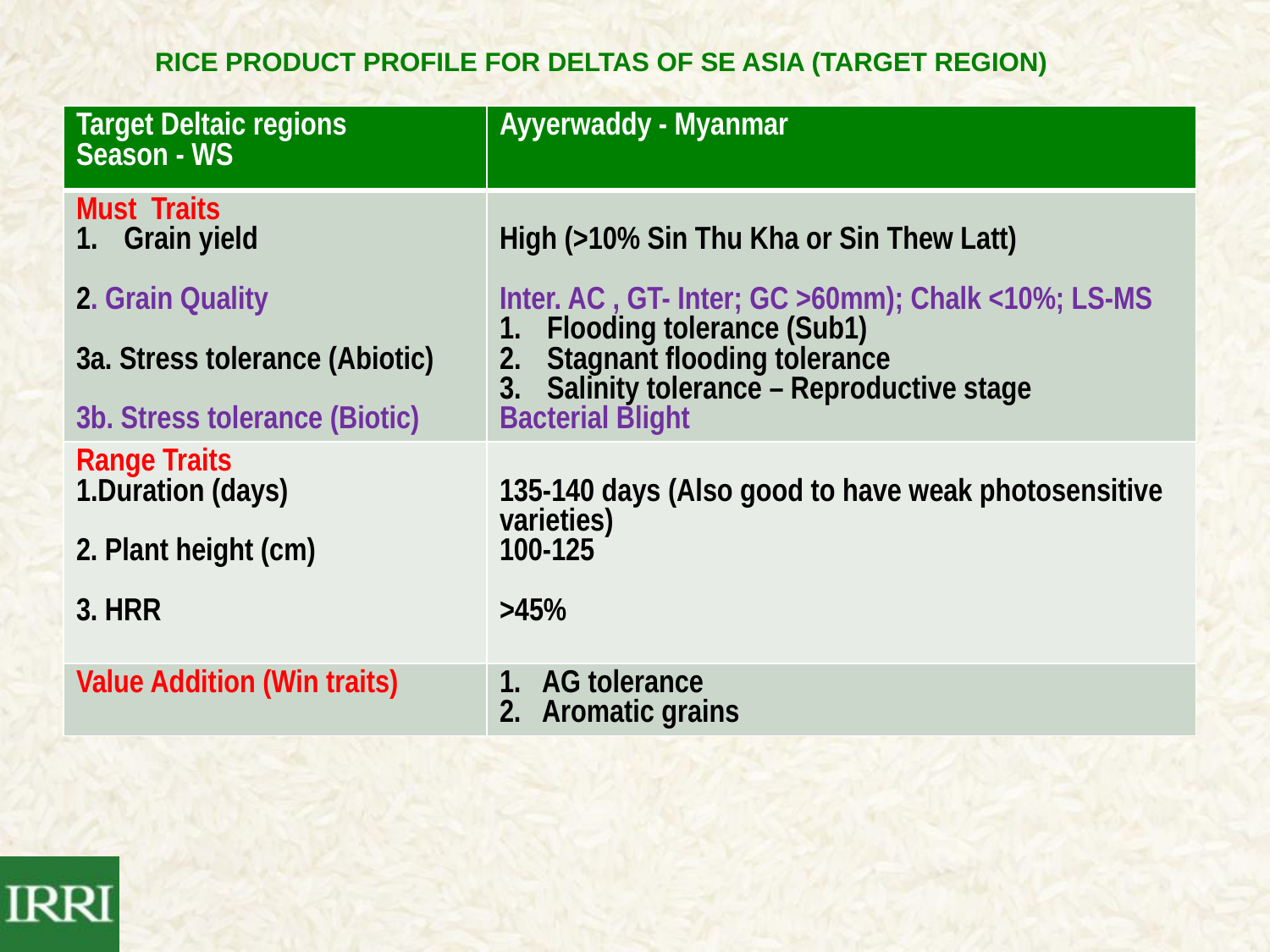

# Rice product profile for deltas of SE Asia (Target Region)
| Target Deltaic regions Season - WS | Ayyerwaddy - Myanmar |
| --- | --- |
| Must Traits Grain yield 2. Grain Quality 3a. Stress tolerance (Abiotic) 3b. Stress tolerance (Biotic) | High (>10% Sin Thu Kha or Sin Thew Latt) Inter. AC , GT- Inter; GC >60mm); Chalk <10%; LS-MS Flooding tolerance (Sub1) Stagnant flooding tolerance Salinity tolerance – Reproductive stage Bacterial Blight |
| Range Traits Duration (days) 2. Plant height (cm) 3. HRR | 135-140 days (Also good to have weak photosensitive varieties) 100-125 >45% |
| Value Addition (Win traits) | 1. AG tolerance 2. Aromatic grains |